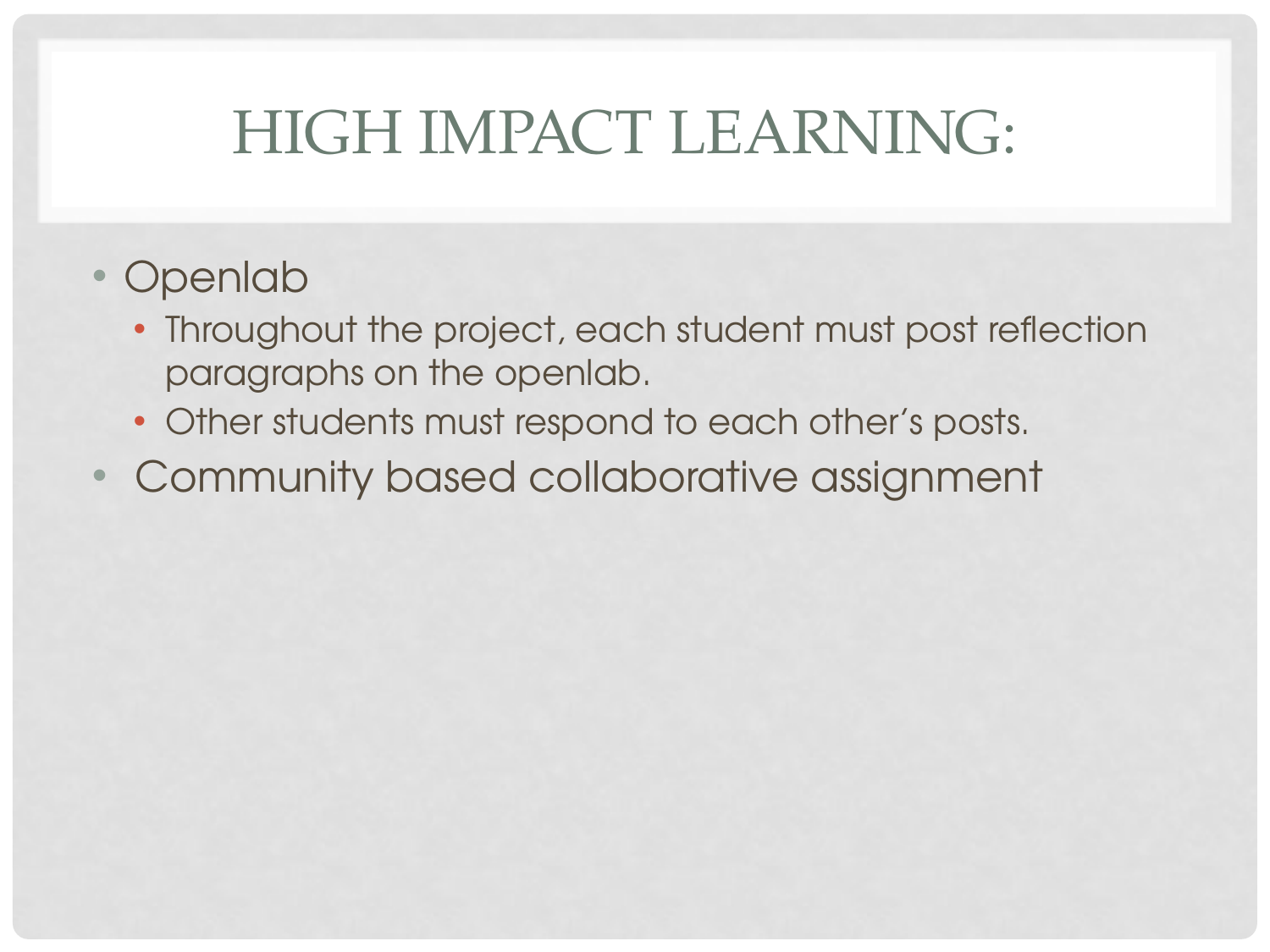

# High impact learning:
Openlab
Throughout the project, each student must post reflection paragraphs on the openlab.
Other students must respond to each other’s posts.
 Community based collaborative assignment